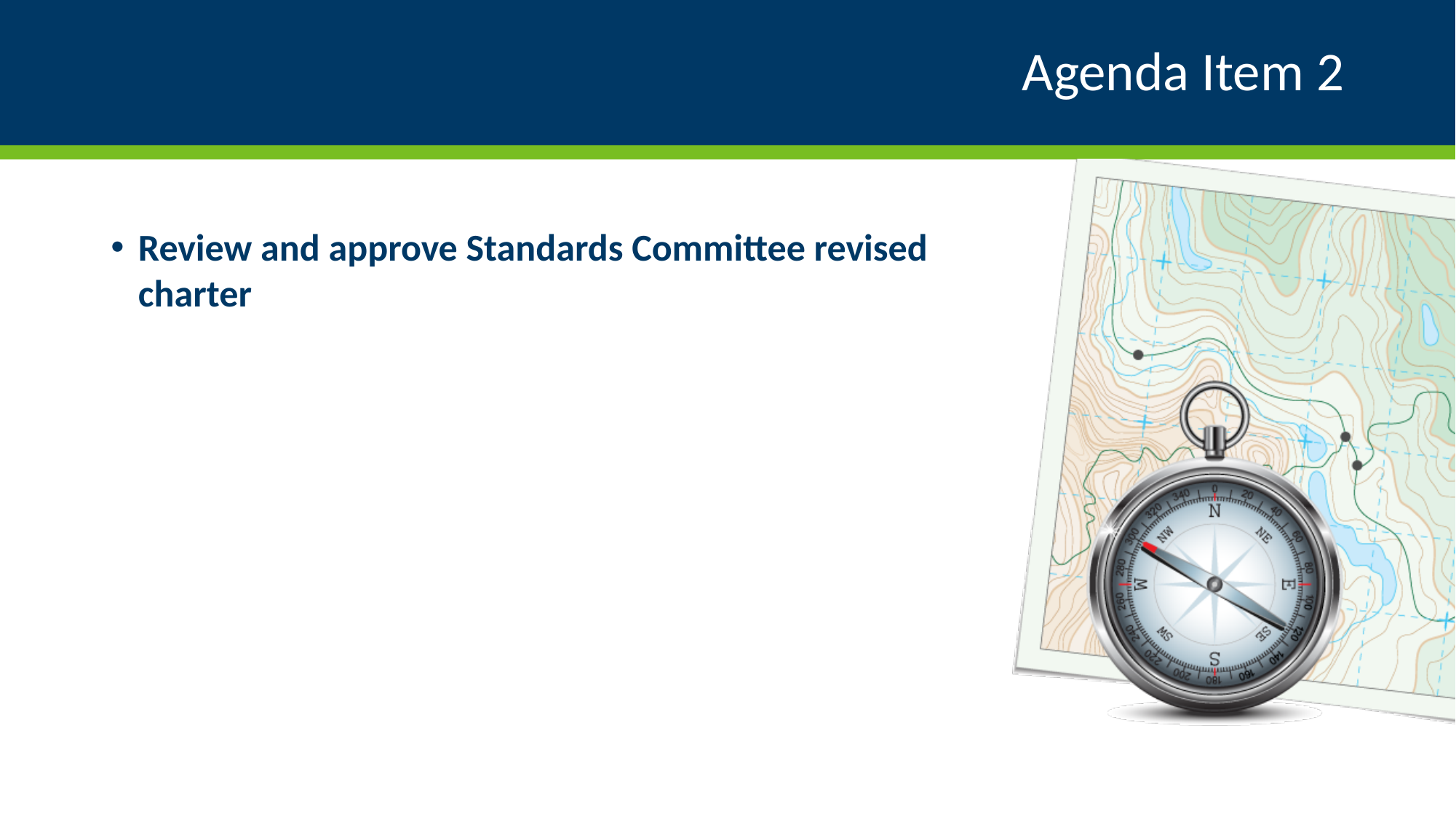

# Agenda Item 2
Review and approve Standards Committee revised charter